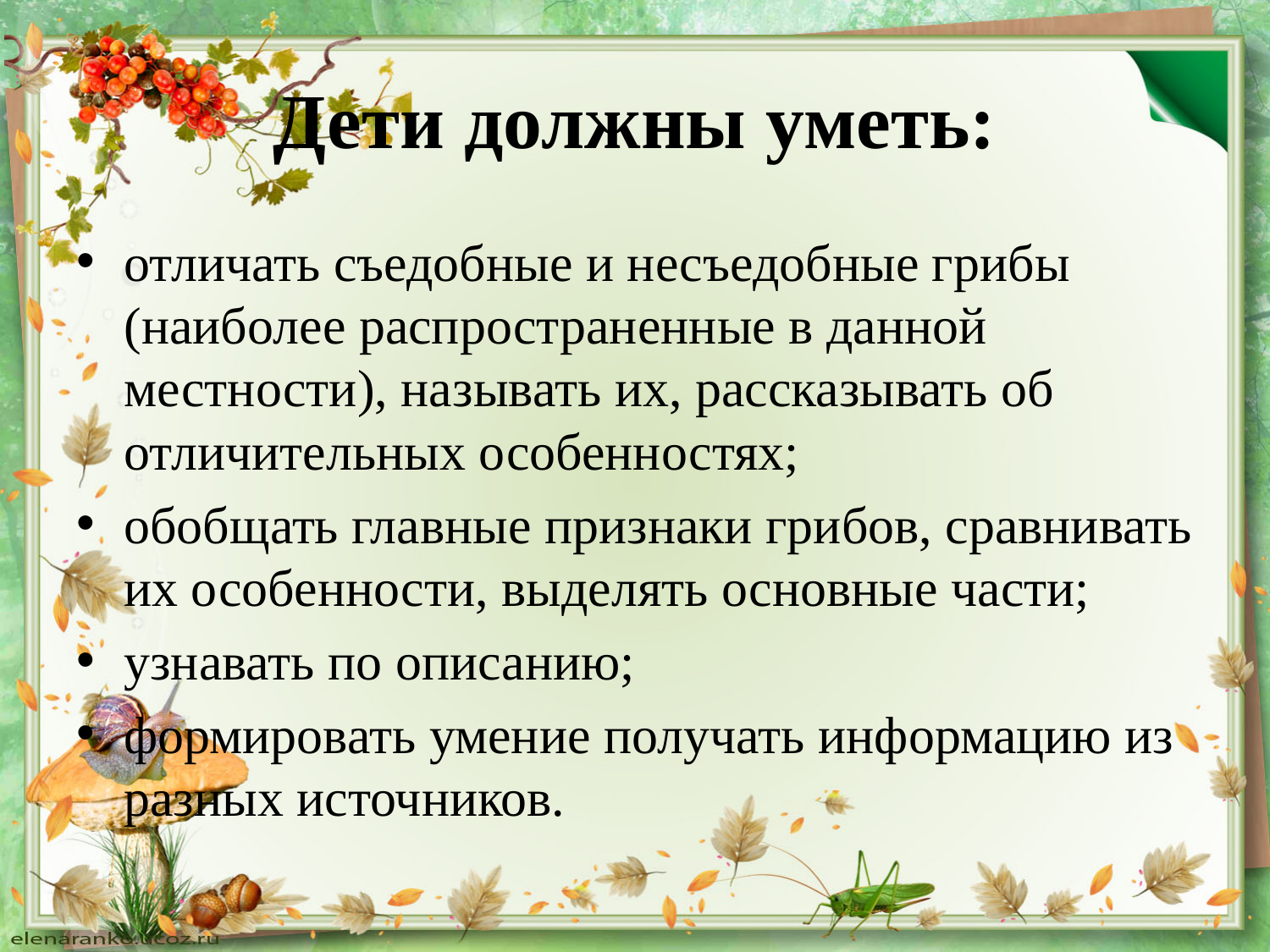

# Дети должны уметь:
отличать съедобные и несъедобные грибы (наиболее распространенные в данной местности), называть их, рассказывать об отличительных особенностях;
обобщать главные признаки грибов, сравнивать их особенности, выделять основные части;
узнавать по описанию;
формировать умение получать информацию из разных источников.